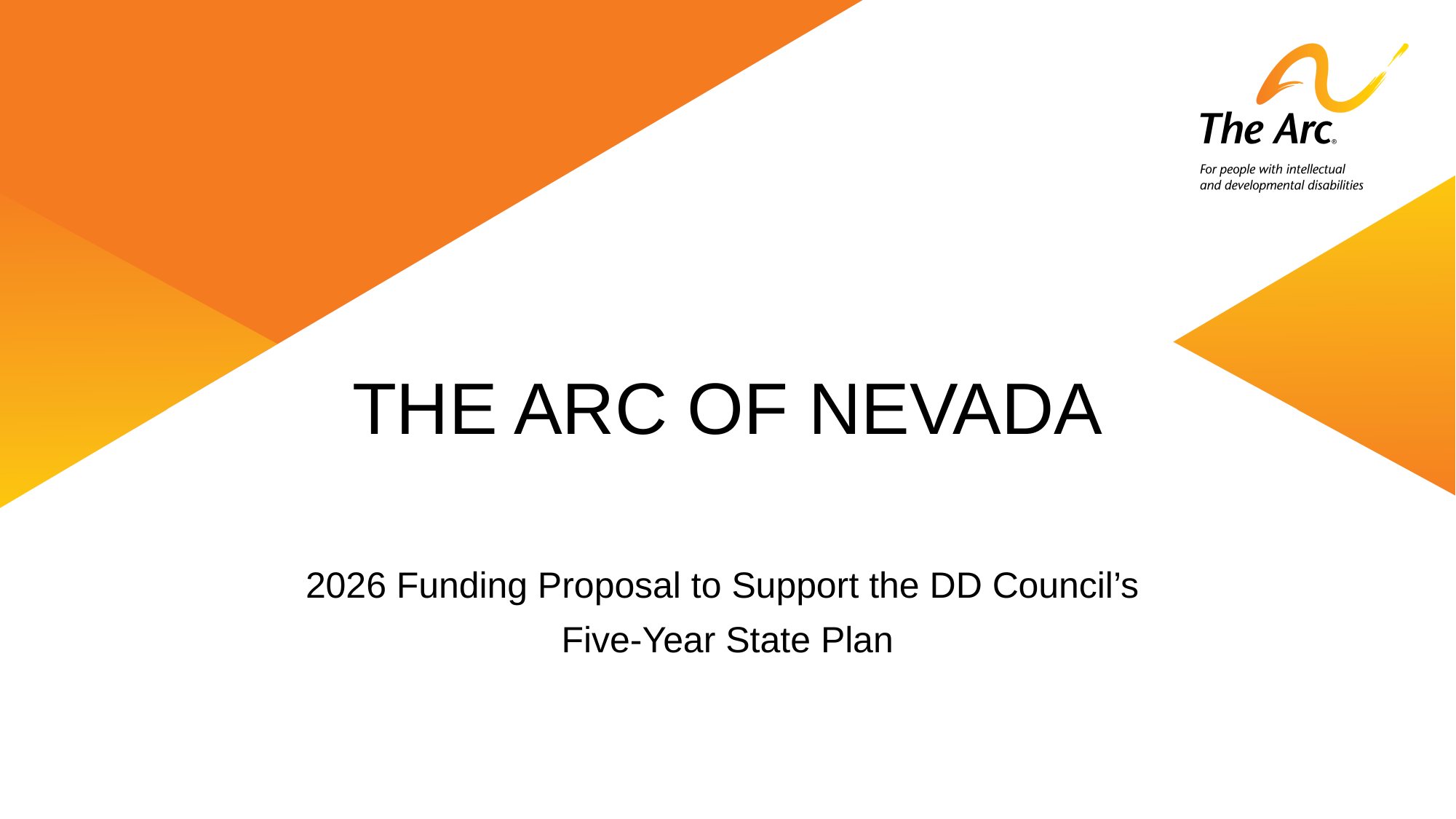

# The Arc of nevada
2026 Funding Proposal to Support the DD Council’s
Five-Year State Plan